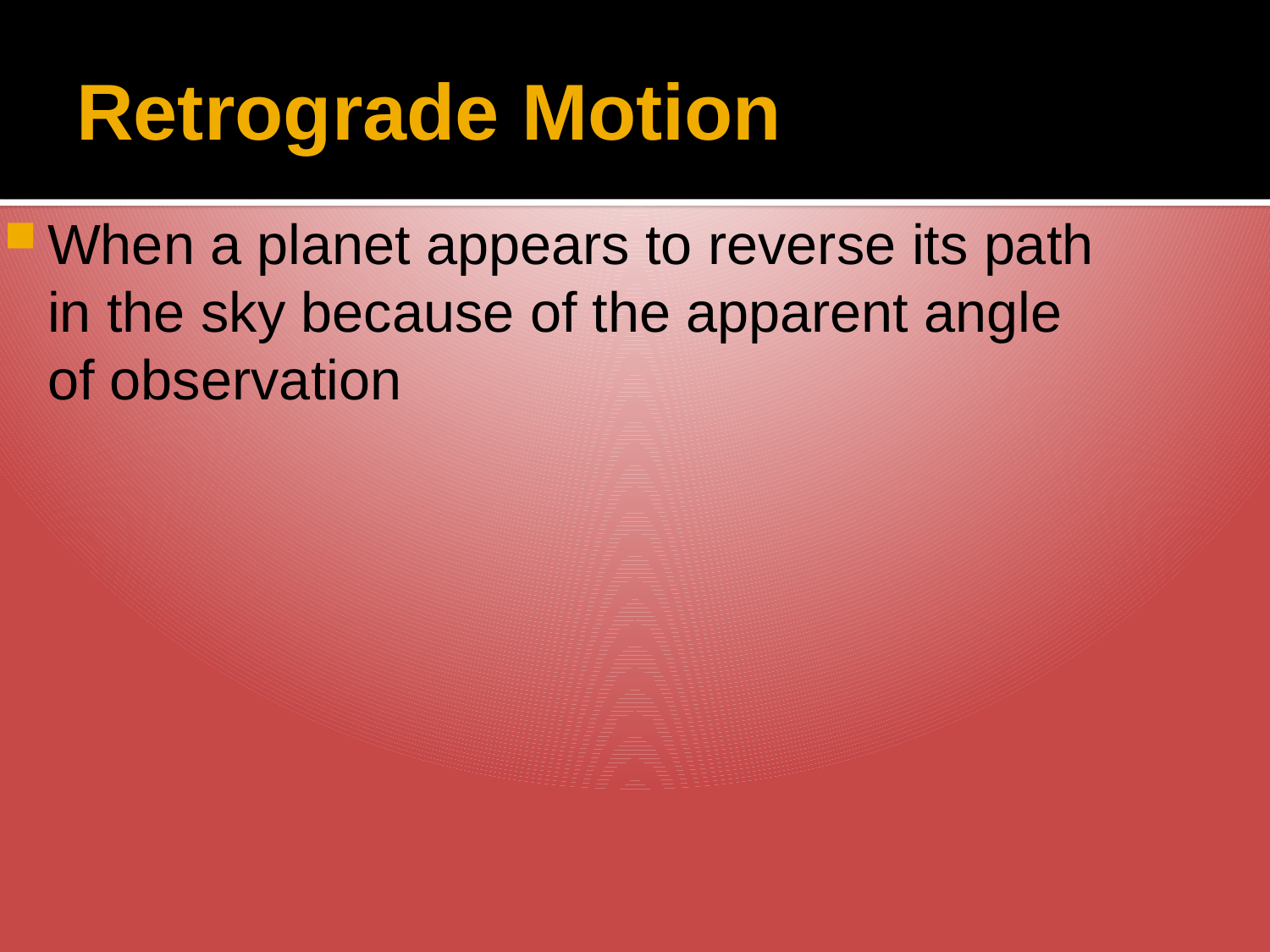

# Retrograde Motion
When a planet appears to reverse its path in the sky because of the apparent angle of observation